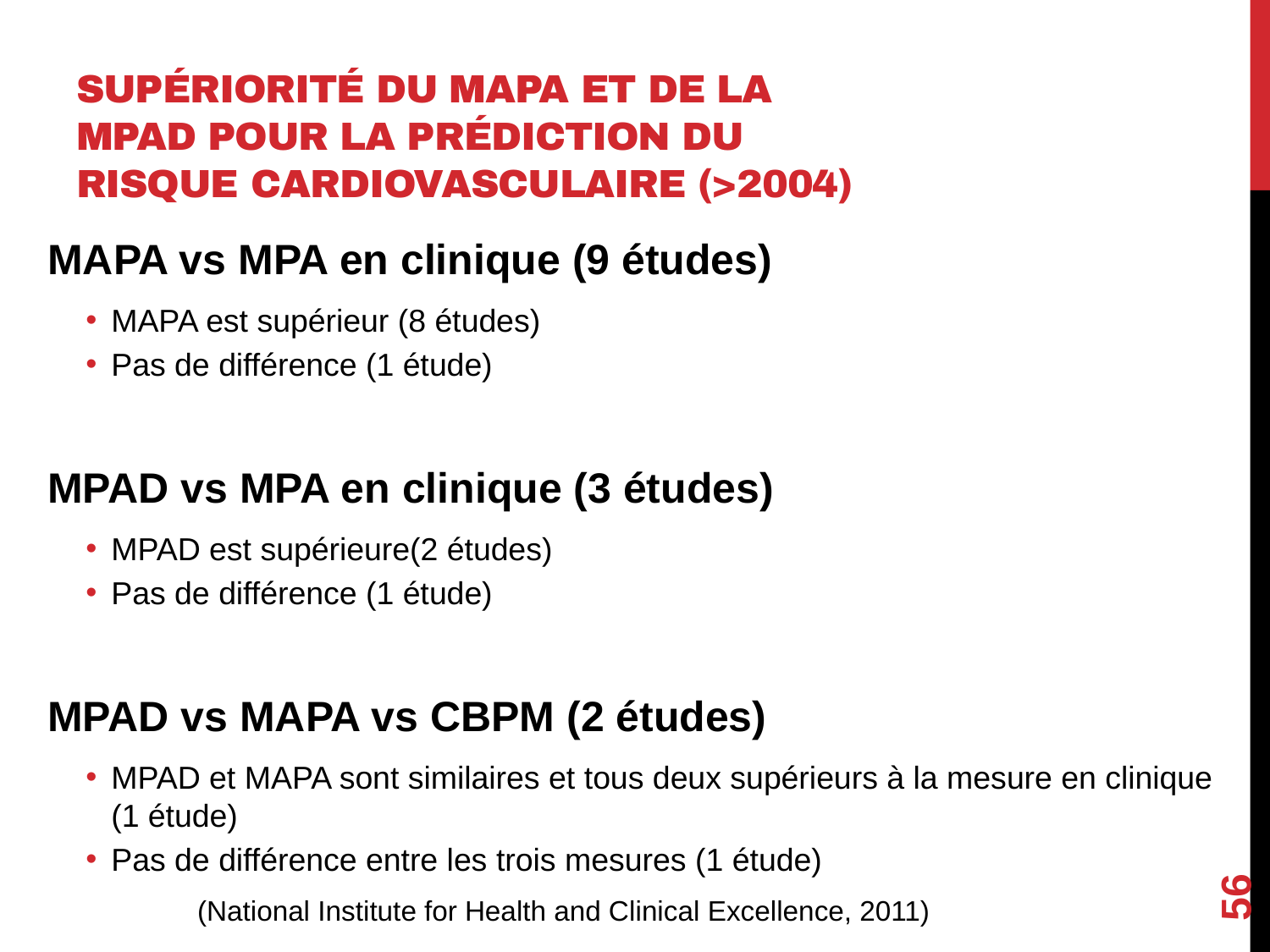

# Supériorité du MAPA et de la MPAD pour la prédiction du risque cardiovasculaire (>2004)
MAPA vs MPA en clinique (9 études)
MAPA est supérieur (8 études)
Pas de différence (1 étude)

MPAD vs MPA en clinique (3 études)
MPAD est supérieure(2 études)
Pas de différence (1 étude)

MPAD vs MAPA vs CBPM (2 études)
MPAD et MAPA sont similaires et tous deux supérieurs à la mesure en clinique (1 étude)
Pas de différence entre les trois mesures (1 étude)

56
(National Institute for Health and Clinical Excellence, 2011)